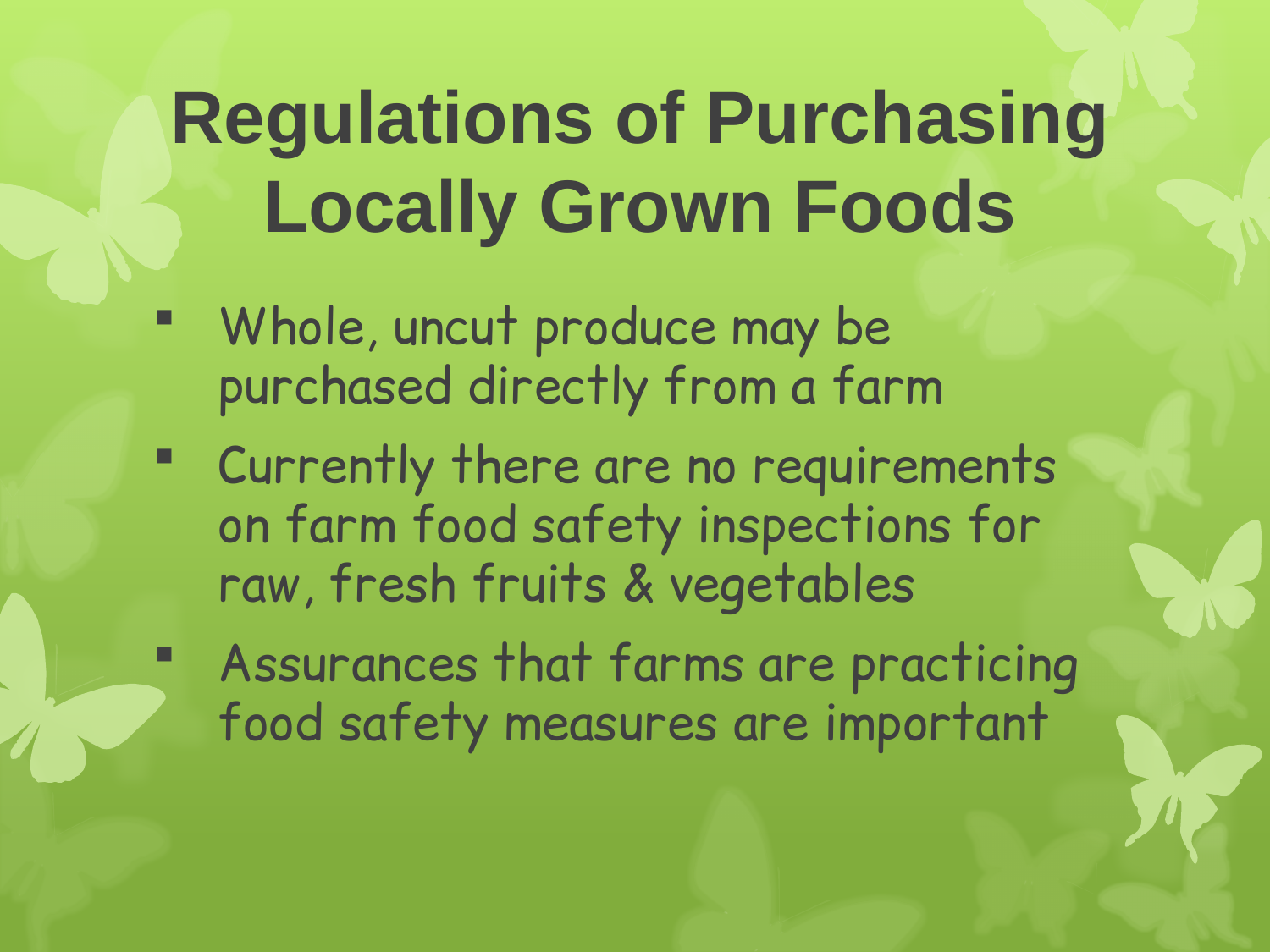

# Regulations of Purchasing Locally Grown Foods
Whole, uncut produce may be purchased directly from a farm
Currently there are no requirements on farm food safety inspections for raw, fresh fruits & vegetables
Assurances that farms are practicing food safety measures are important